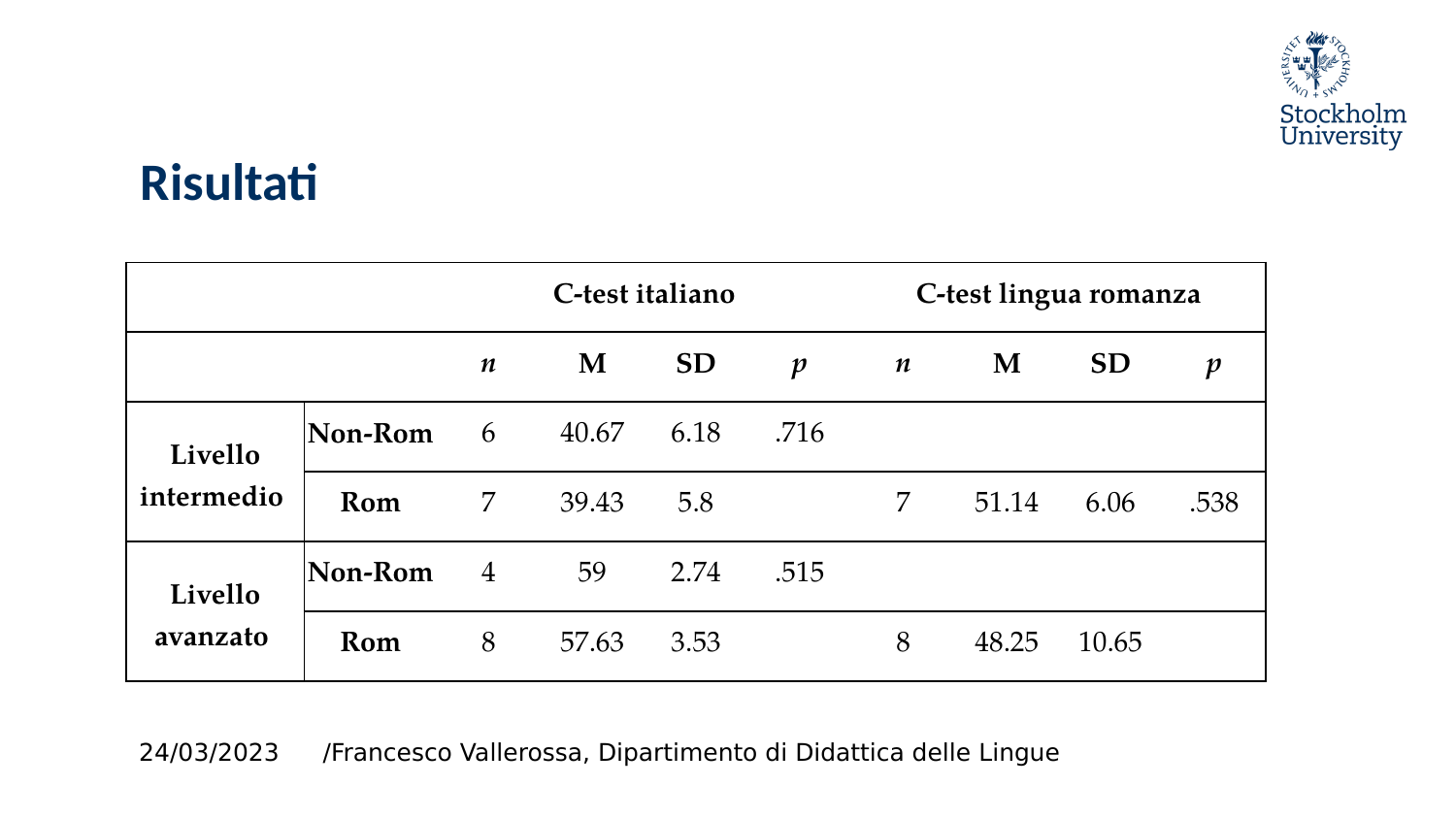

# Risultati
|  |  | C-test italiano |  |  |  | C-test lingua romanza |  |  |  |
| --- | --- | --- | --- | --- | --- | --- | --- | --- | --- |
|  |  | n | M | SD | p | n | M | SD | p |
| Livello intermedio | Non-Rom | 6 | 40.67 | 6.18 | .716 |  |  |  |  |
|  | Rom | 7 | 39.43 | 5.8 |  | 7 | 51.14 | 6.06 | .538 |
| Livello avanzato | Non-Rom | 4 | 59 | 2.74 | .515 |  |  |  |  |
|  | Rom | 8 | 57.63 | 3.53 |  | 8 | 48.25 | 10.65 |  |
24/03/2023
/Francesco Vallerossa, Dipartimento di Didattica delle Lingue